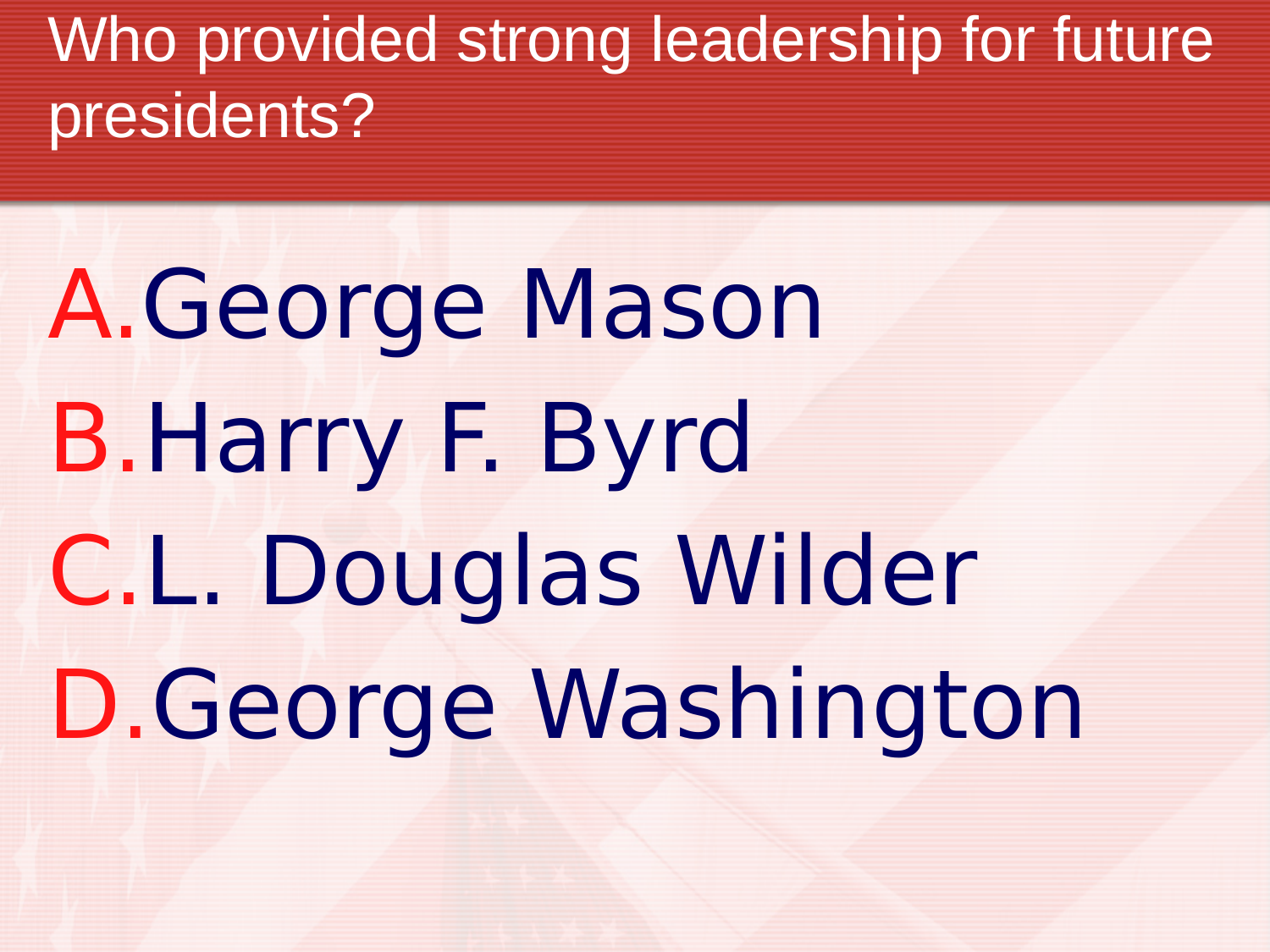

# Who provided strong leadership for future presidents?
George Mason
Harry F. Byrd
L. Douglas Wilder
George Washington